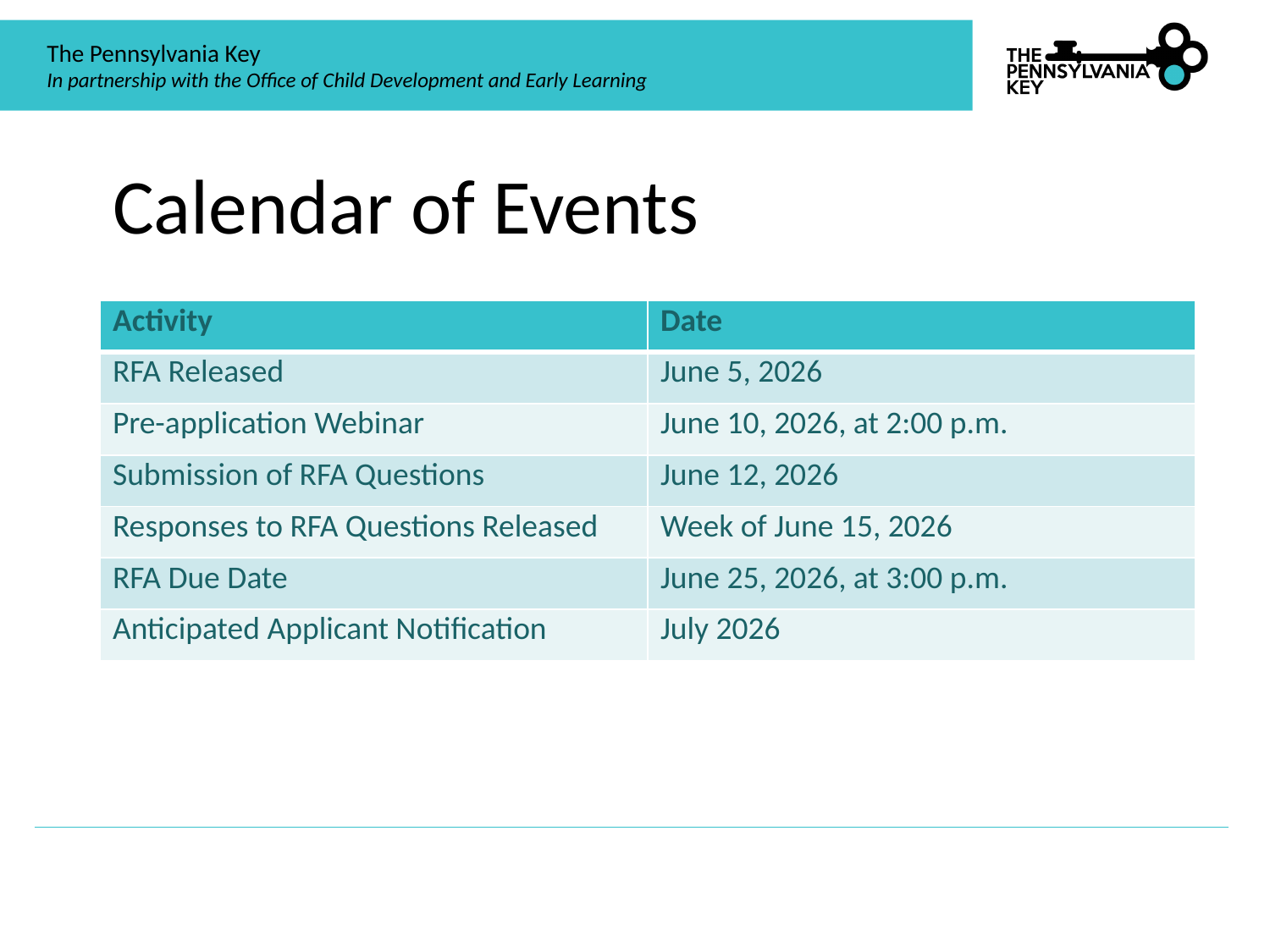

# Calendar of Events
| Activity | Date |
| --- | --- |
| RFA Released | June 5, 2026 |
| Pre-application Webinar | June 10, 2026, at 2:00 p.m. |
| Submission of RFA Questions | June 12, 2026 |
| Responses to RFA Questions Released | Week of June 15, 2026 |
| RFA Due Date | June 25, 2026, at 3:00 p.m. |
| Anticipated Applicant Notification | July 2026 |